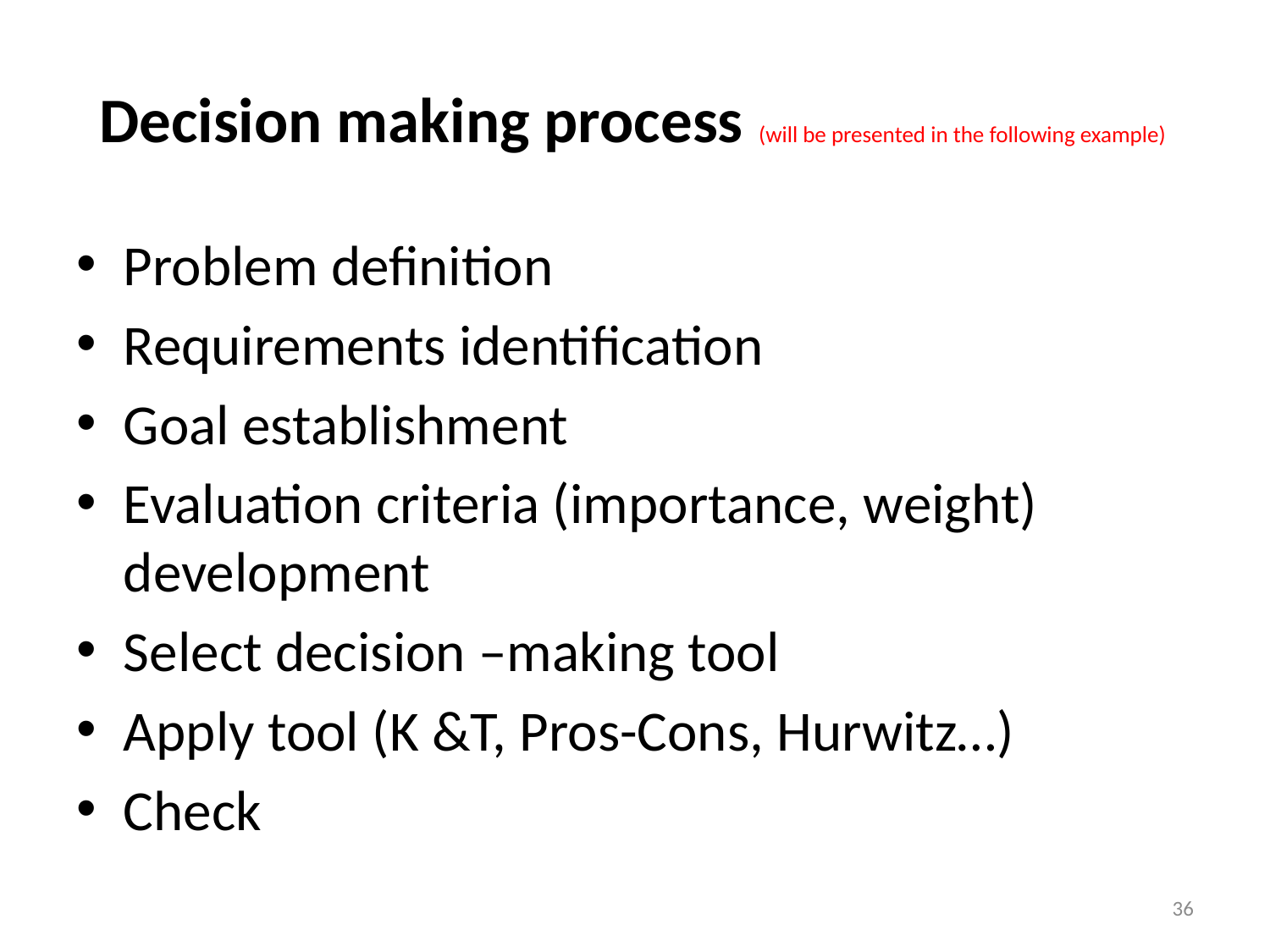

# Decision making process (will be presented in the following example)
Problem definition
Requirements identification
Goal establishment
Evaluation criteria (importance, weight)  development
Select decision –making tool
Apply tool (K &T, Pros-Cons, Hurwitz…)
Check

36